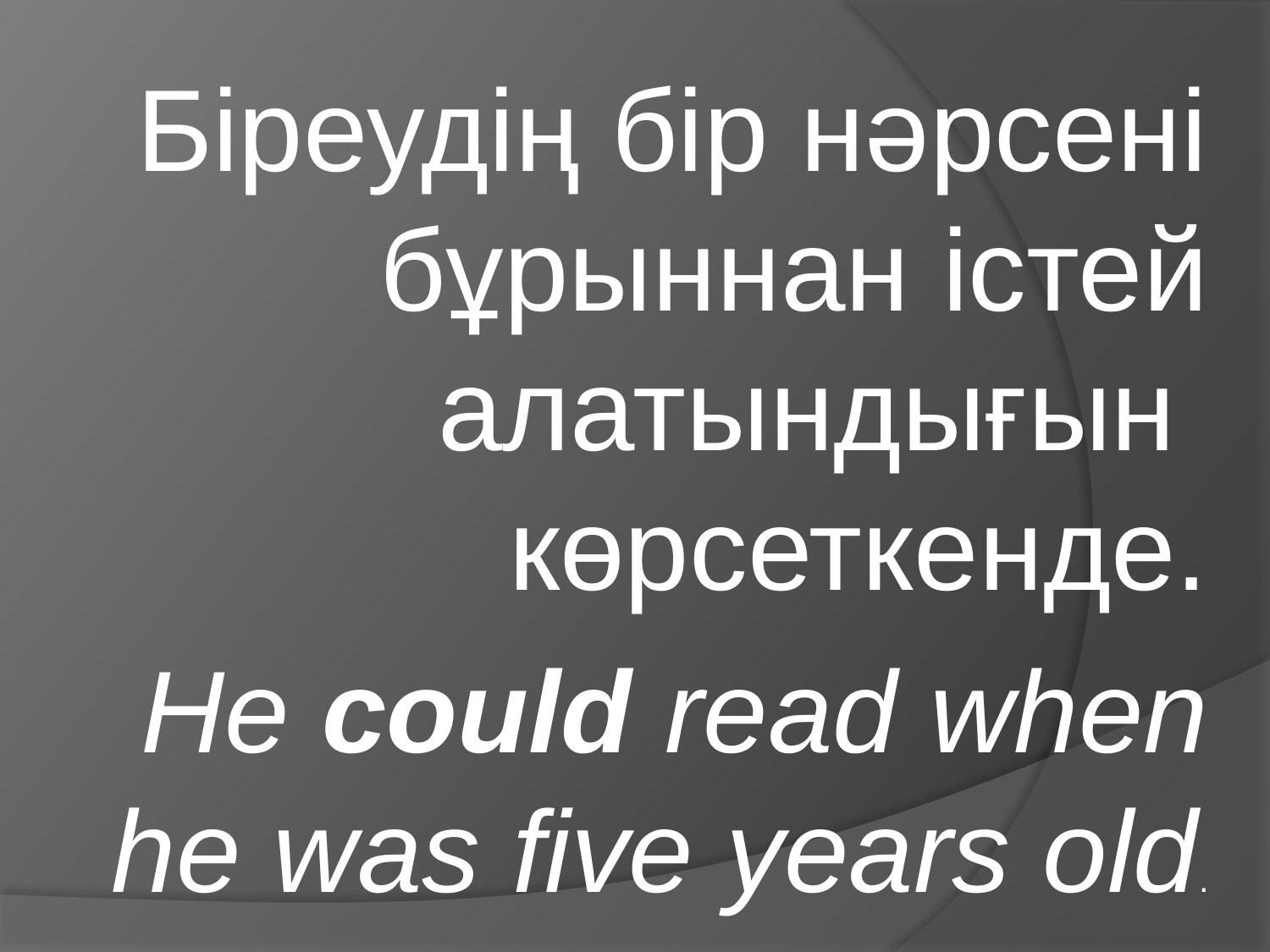

Біреудің бір нәрсені бұрыннан істей алатындығын  көрсеткенде.
He could read when he was five years old.